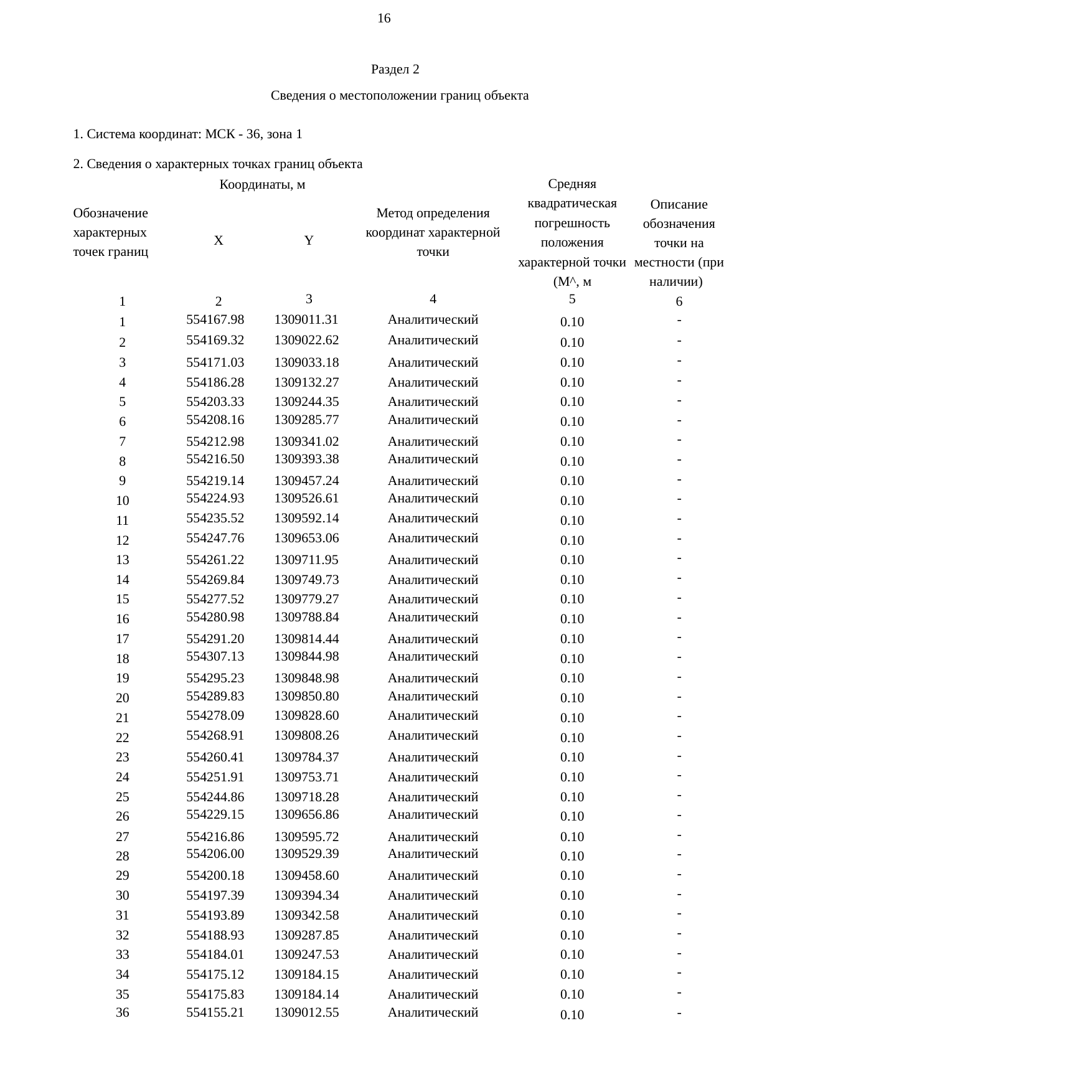

16
Раздел 2
| Сведения о местоположении границ объекта |  |  |  |  |  |
| --- | --- | --- | --- | --- | --- |
| 1. Система координат: МСК - 36, зона 1 |  |  |  |  |  |
| 2. Сведения о характерных точках границ объекта |  |  |  |  |  |
| Обозначение характерных точек границ | Координаты, м |  | Метод определения координат характерной точки | Средняя квадратическая погрешность положения характерной точки (М^, м | Описание обозначения точки на местности (при наличии) |
|  | X | Y |  |  |  |
| 1 | 2 | 3 | 4 | 5 | 6 |
| 1 | 554167.98 | 1309011.31 | Аналитический | 0.10 | - |
| 2 | 554169.32 | 1309022.62 | Аналитический | 0.10 | - |
| 3 | 554171.03 | 1309033.18 | Аналитический | 0.10 | - |
| 4 | 554186.28 | 1309132.27 | Аналитический | 0.10 | - |
| 5 | 554203.33 | 1309244.35 | Аналитический | 0.10 | - |
| 6 | 554208.16 | 1309285.77 | Аналитический | 0.10 | - |
| 7 | 554212.98 | 1309341.02 | Аналитический | 0.10 | - |
| 8 | 554216.50 | 1309393.38 | Аналитический | 0.10 | - |
| 9 | 554219.14 | 1309457.24 | Аналитический | 0.10 | - |
| 10 | 554224.93 | 1309526.61 | Аналитический | 0.10 | - |
| 11 | 554235.52 | 1309592.14 | Аналитический | 0.10 | - |
| 12 | 554247.76 | 1309653.06 | Аналитический | 0.10 | - |
| 13 | 554261.22 | 1309711.95 | Аналитический | 0.10 | - |
| 14 | 554269.84 | 1309749.73 | Аналитический | 0.10 | - |
| 15 | 554277.52 | 1309779.27 | Аналитический | 0.10 | - |
| 16 | 554280.98 | 1309788.84 | Аналитический | 0.10 | - |
| 17 | 554291.20 | 1309814.44 | Аналитический | 0.10 | - |
| 18 | 554307.13 | 1309844.98 | Аналитический | 0.10 | - |
| 19 | 554295.23 | 1309848.98 | Аналитический | 0.10 | - |
| 20 | 554289.83 | 1309850.80 | Аналитический | 0.10 | - |
| 21 | 554278.09 | 1309828.60 | Аналитический | 0.10 | - |
| 22 | 554268.91 | 1309808.26 | Аналитический | 0.10 | - |
| 23 | 554260.41 | 1309784.37 | Аналитический | 0.10 | - |
| 24 | 554251.91 | 1309753.71 | Аналитический | 0.10 | - |
| 25 | 554244.86 | 1309718.28 | Аналитический | 0.10 | - |
| 26 | 554229.15 | 1309656.86 | Аналитический | 0.10 | - |
| 27 | 554216.86 | 1309595.72 | Аналитический | 0.10 | - |
| 28 | 554206.00 | 1309529.39 | Аналитический | 0.10 | - |
| 29 | 554200.18 | 1309458.60 | Аналитический | 0.10 | - |
| 30 | 554197.39 | 1309394.34 | Аналитический | 0.10 | - |
| 31 | 554193.89 | 1309342.58 | Аналитический | 0.10 | - |
| 32 | 554188.93 | 1309287.85 | Аналитический | 0.10 | - |
| 33 | 554184.01 | 1309247.53 | Аналитический | 0.10 | - |
| 34 | 554175.12 | 1309184.15 | Аналитический | 0.10 | - |
| 35 | 554175.83 | 1309184.14 | Аналитический | 0.10 | - |
| 36 | 554155.21 | 1309012.55 | Аналитический | 0.10 | - |